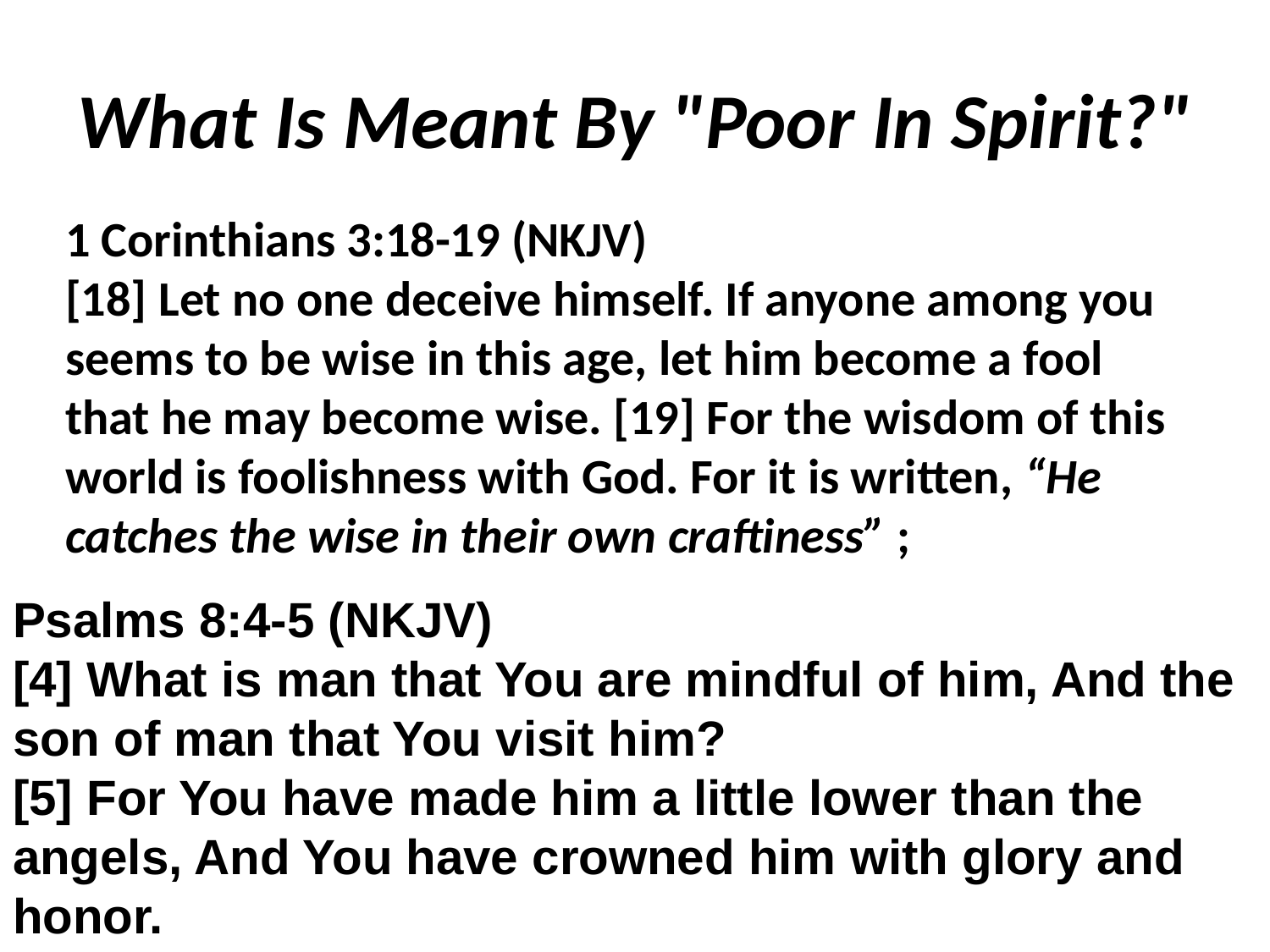

# What Is Meant By "Poor In Spirit?"
1 Corinthians 3:18-19 (NKJV)
[18] Let no one deceive himself. If anyone among you seems to be wise in this age, let him become a fool that he may become wise. [19] For the wisdom of this world is foolishness with God. For it is written, “He catches the wise in their own craftiness” ;
Psalms 8:4-5 (NKJV)
[4] What is man that You are mindful of him, And the son of man that You visit him?
[5] For You have made him a little lower than the angels, And You have crowned him with glory and honor.